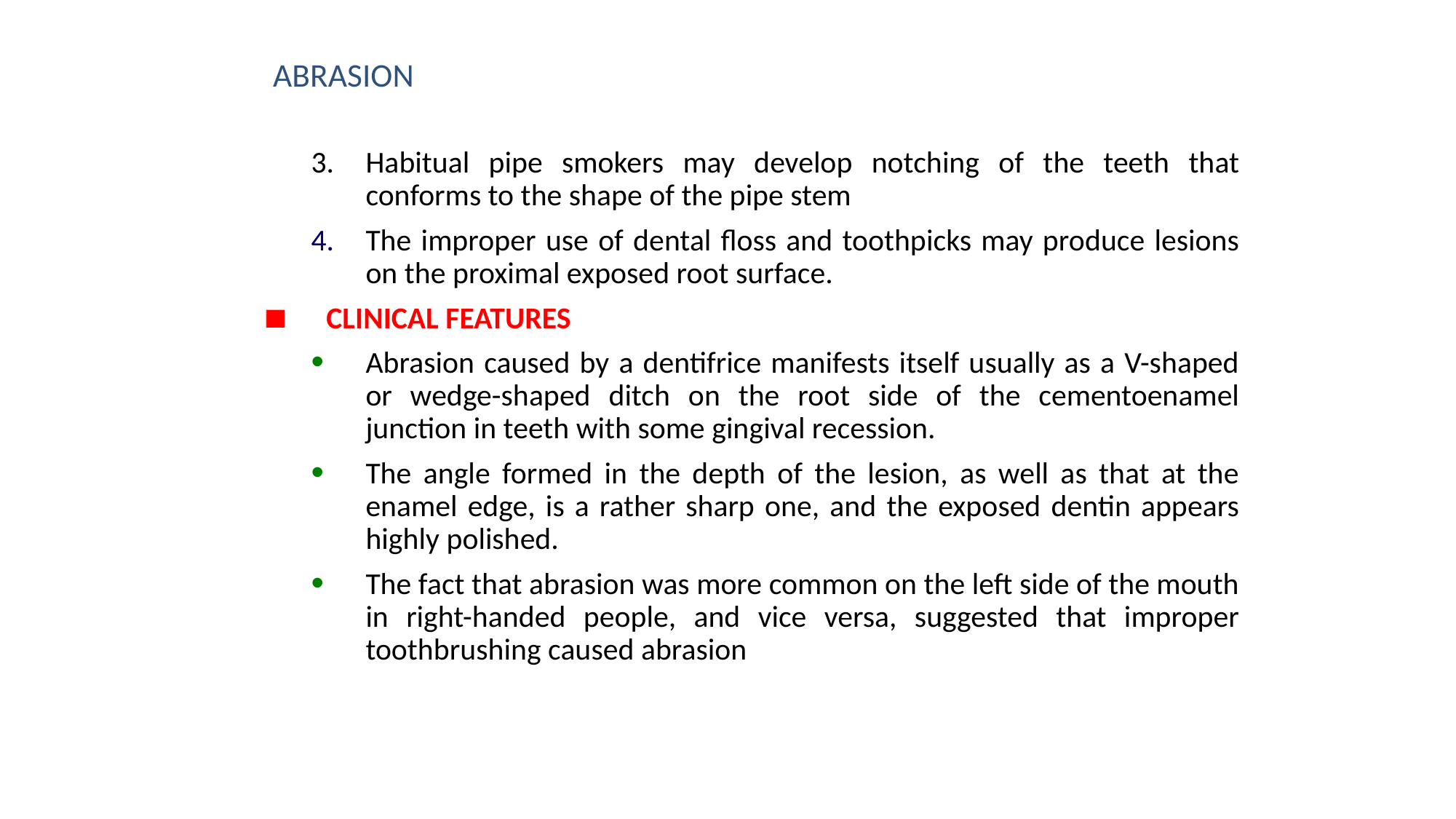

# ABRASION
3.	Habitual pipe smokers may develop notching of the teeth that conforms to the shape of the pipe stem
The improper use of dental floss and toothpicks may produce lesions on the proximal exposed root surface.
CLINICAL FEATURES
Abrasion caused by a dentifrice manifests itself usually as a V-shaped or wedge-shaped ditch on the root side of the cementoenamel junction in teeth with some gingival recession.
The angle formed in the depth of the lesion, as well as that at the enamel edge, is a rather sharp one, and the exposed dentin appears highly polished.
The fact that abrasion was more common on the left side of the mouth in right-handed people, and vice versa, suggested that improper toothbrushing caused abrasion